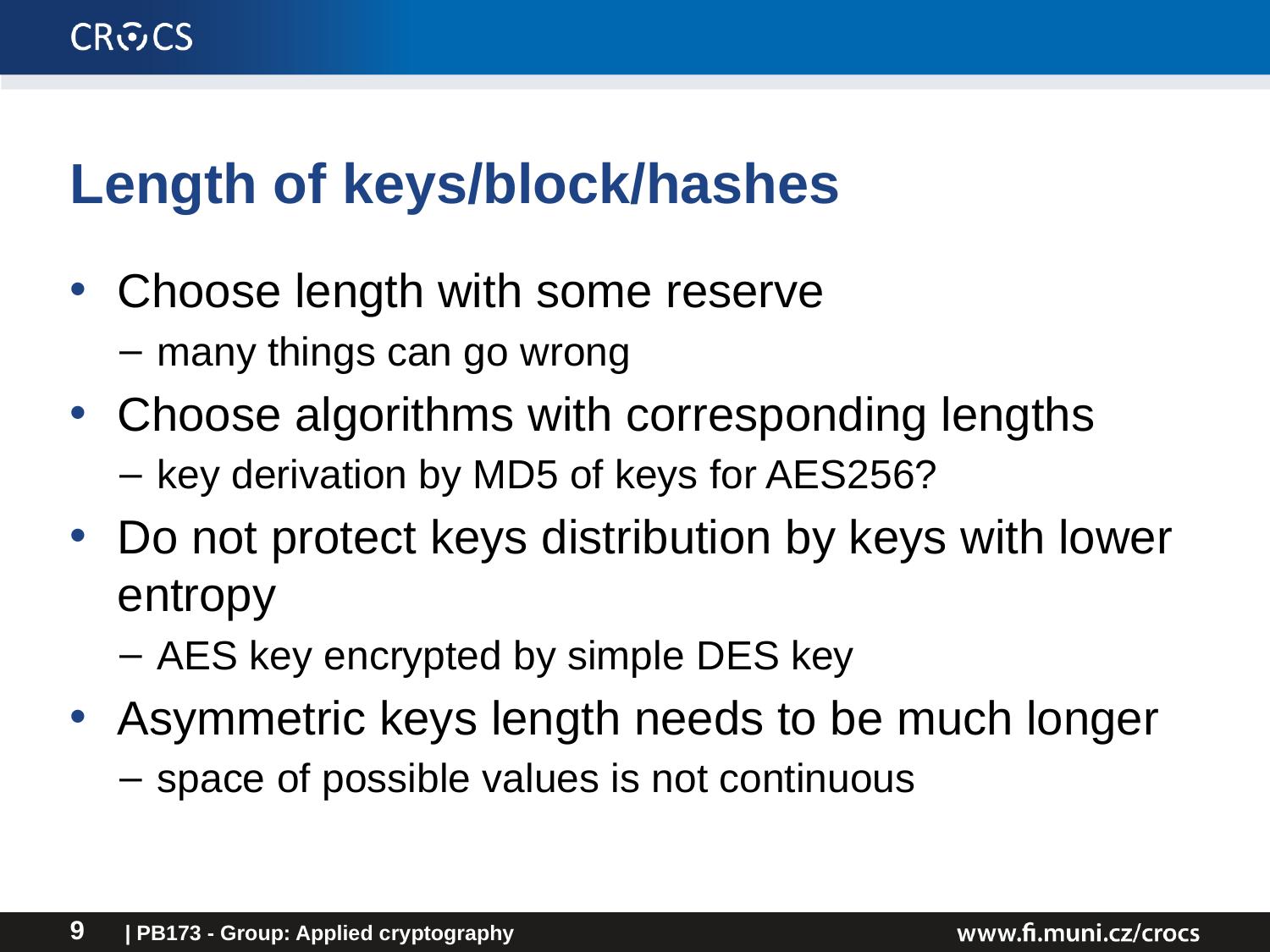

# Length of keys/block/hashes
Choose length with some reserve
many things can go wrong
Choose algorithms with corresponding lengths
key derivation by MD5 of keys for AES256?
Do not protect keys distribution by keys with lower entropy
AES key encrypted by simple DES key
Asymmetric keys length needs to be much longer
space of possible values is not continuous

| PB173 - Group: Applied cryptography
9